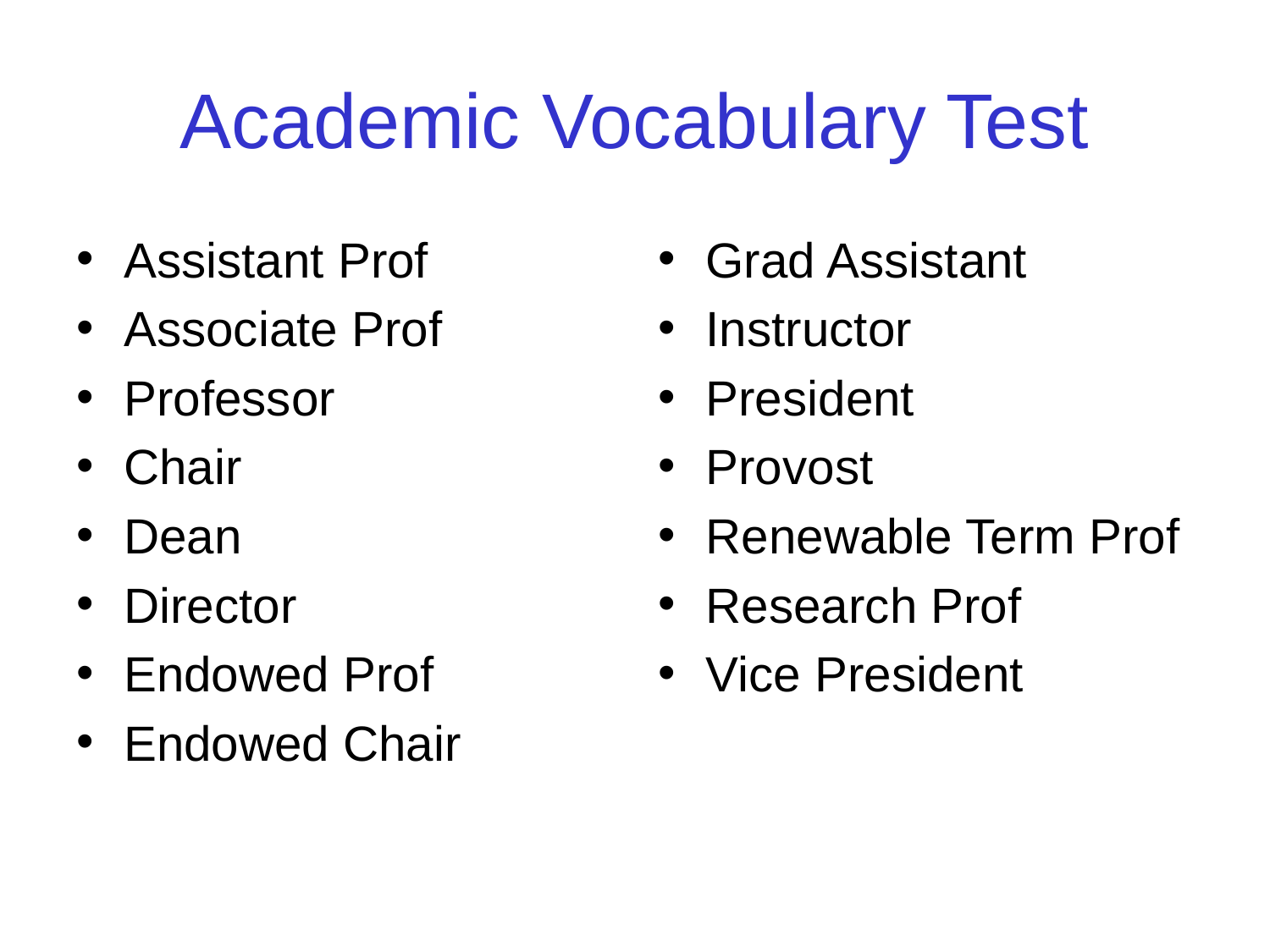

# Academic Vocabulary Test
Assistant Prof
Associate Prof
Professor
Chair
Dean
Director
Endowed Prof
Endowed Chair
Grad Assistant
Instructor
President
Provost
Renewable Term Prof
Research Prof
Vice President